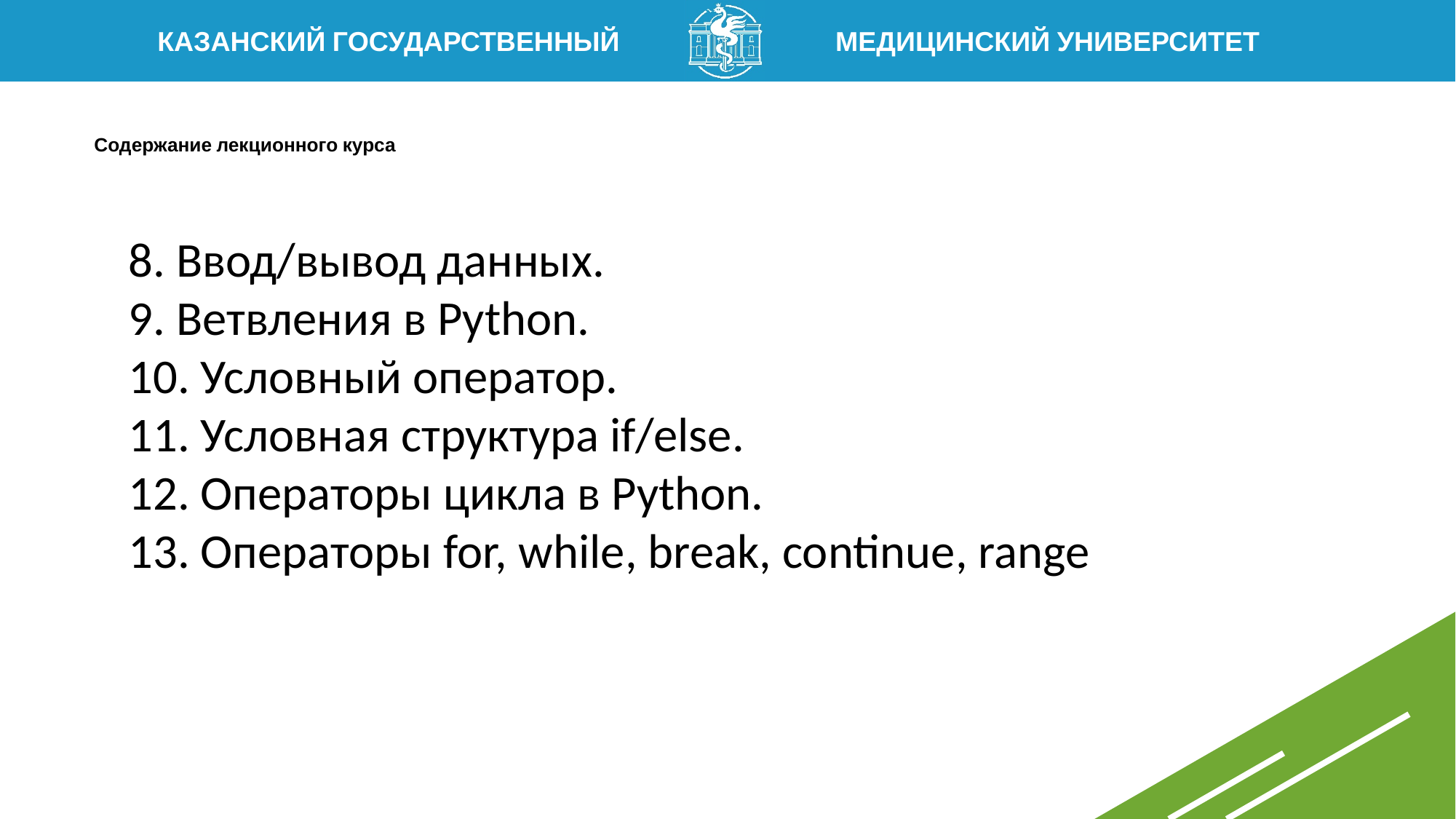

# Содержание лекционного курса
8. Ввод/вывод данных.
9. Ветвления в Python.
10. Условный оператор.
11. Условная структура if/else.
12. Операторы цикла в Python.
13. Операторы for, while, break, continue, range